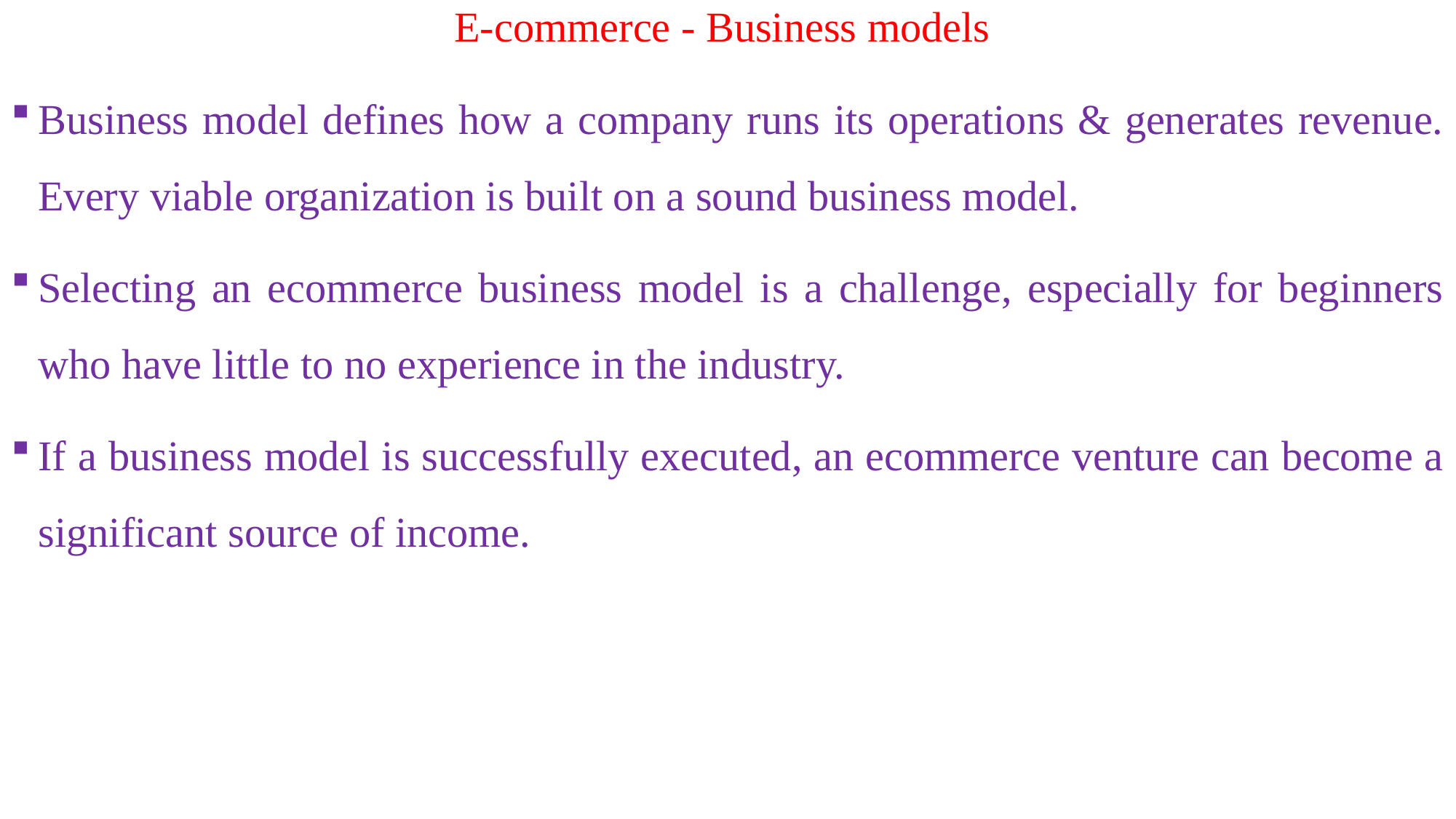

E-commerce - Business models
Business model defines how a company runs its operations & generates revenue. Every viable organization is built on a sound business model.
Selecting an ecommerce business model is a challenge, especially for beginners who have little to no experience in the industry.
If a business model is successfully executed, an ecommerce venture can become a significant source of income.